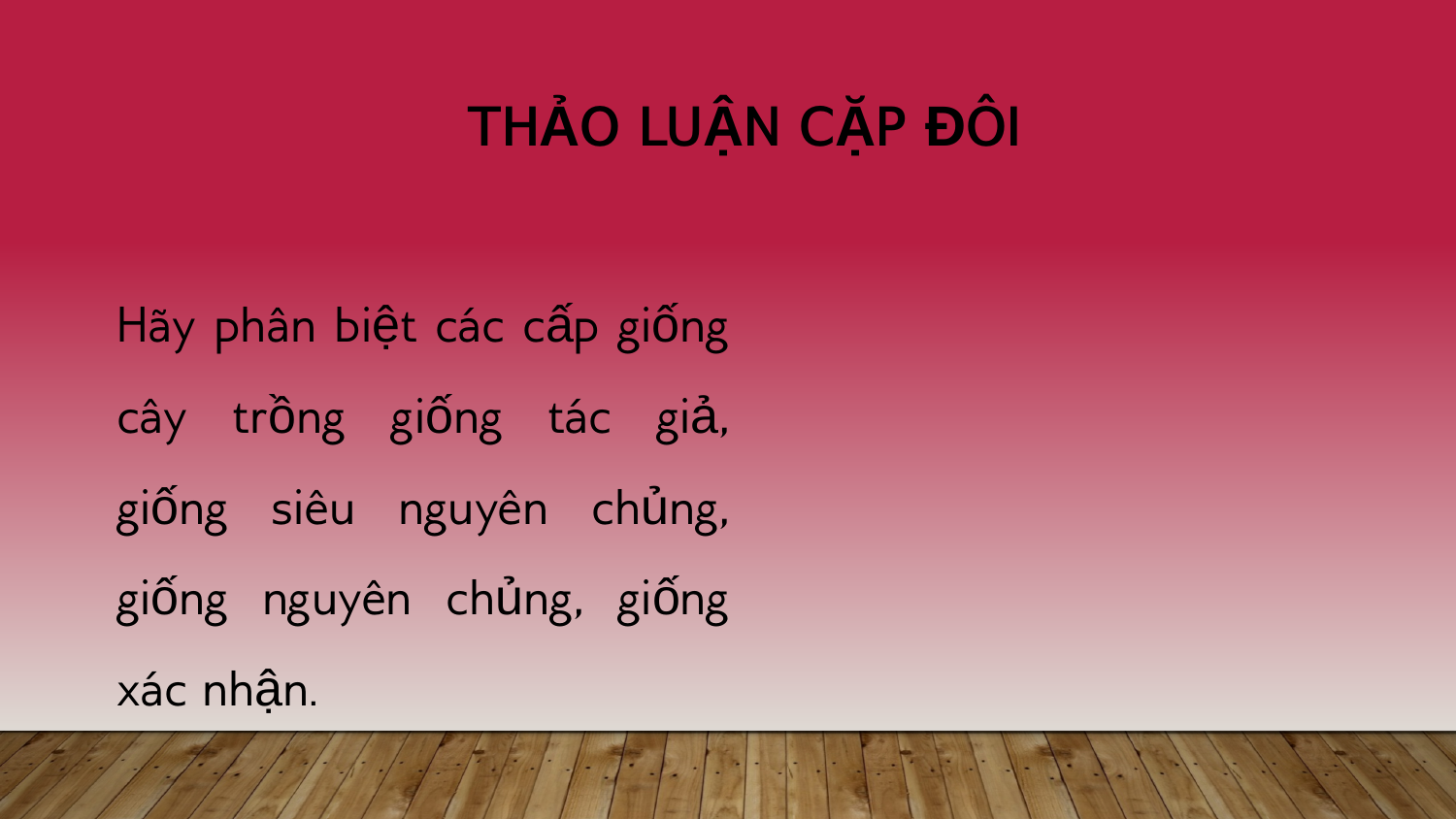

# Thảo luận cặp đôi
Hãy phân biệt các cấp giống cây trồng giống tác giả, giống siêu nguyên chủng, giống nguyên chủng, giống xác nhận.